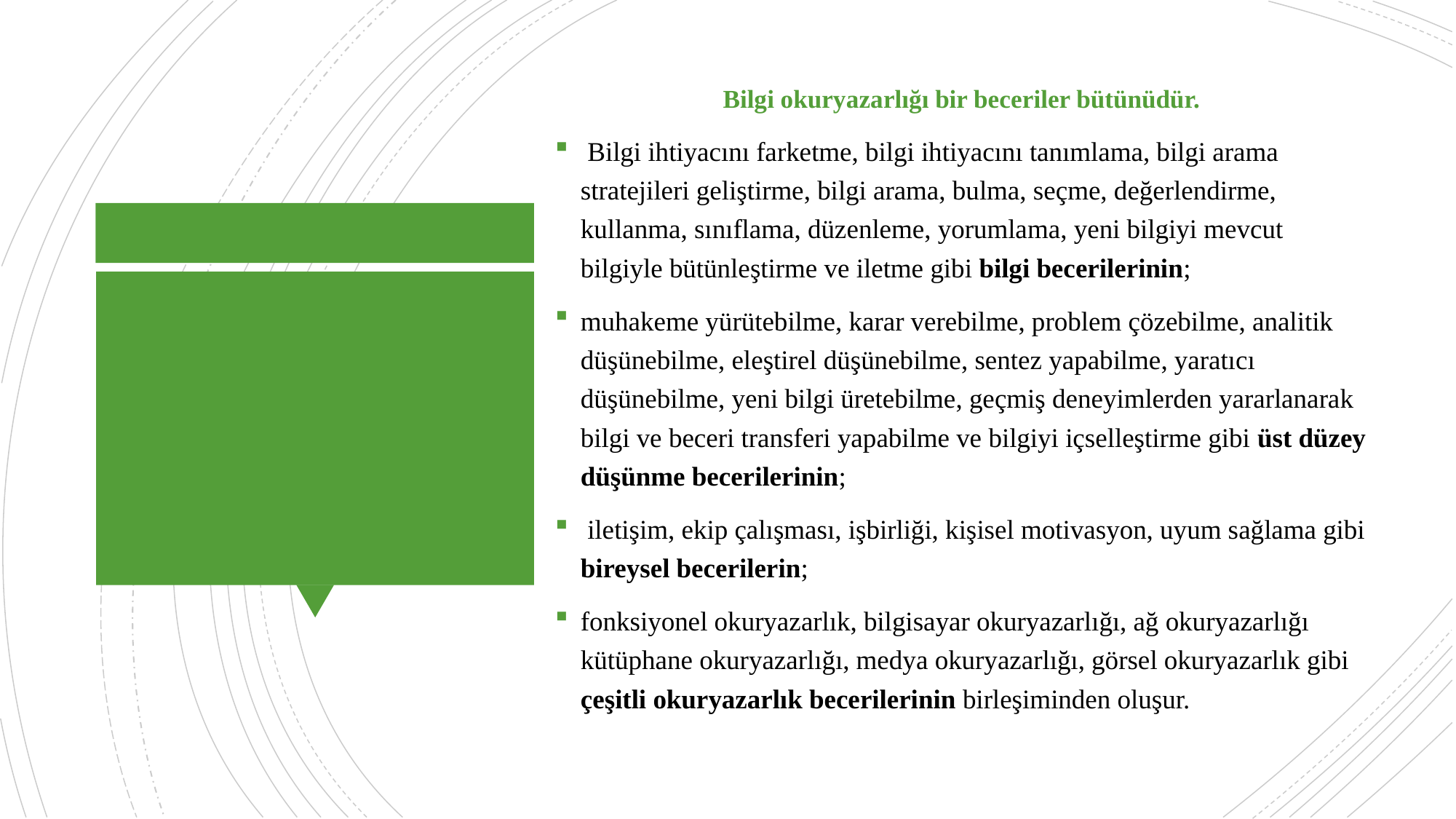

Bilgi okuryazarlığı bir beceriler bütünüdür.
 Bilgi ihtiyacını farketme, bilgi ihtiyacını tanımlama, bilgi arama stratejileri geliştirme, bilgi arama, bulma, seçme, değerlendirme, kullanma, sınıflama, düzenleme, yorumlama, yeni bilgiyi mevcut bilgiyle bütünleştirme ve iletme gibi bilgi becerilerinin;
muhakeme yürütebilme, karar verebilme, problem çözebilme, analitik düşünebilme, eleştirel düşünebilme, sentez yapabilme, yaratıcı düşünebilme, yeni bilgi üretebilme, geçmiş deneyimlerden yararlanarak bilgi ve beceri transferi yapabilme ve bilgiyi içselleştirme gibi üst düzey düşünme becerilerinin;
 iletişim, ekip çalışması, işbirliği, kişisel motivasyon, uyum sağlama gibi bireysel becerilerin;
fonksiyonel okuryazarlık, bilgisayar okuryazarlığı, ağ okuryazarlığı kütüphane okuryazarlığı, medya okuryazarlığı, görsel okuryazarlık gibi çeşitli okuryazarlık becerilerinin birleşiminden oluşur.
#